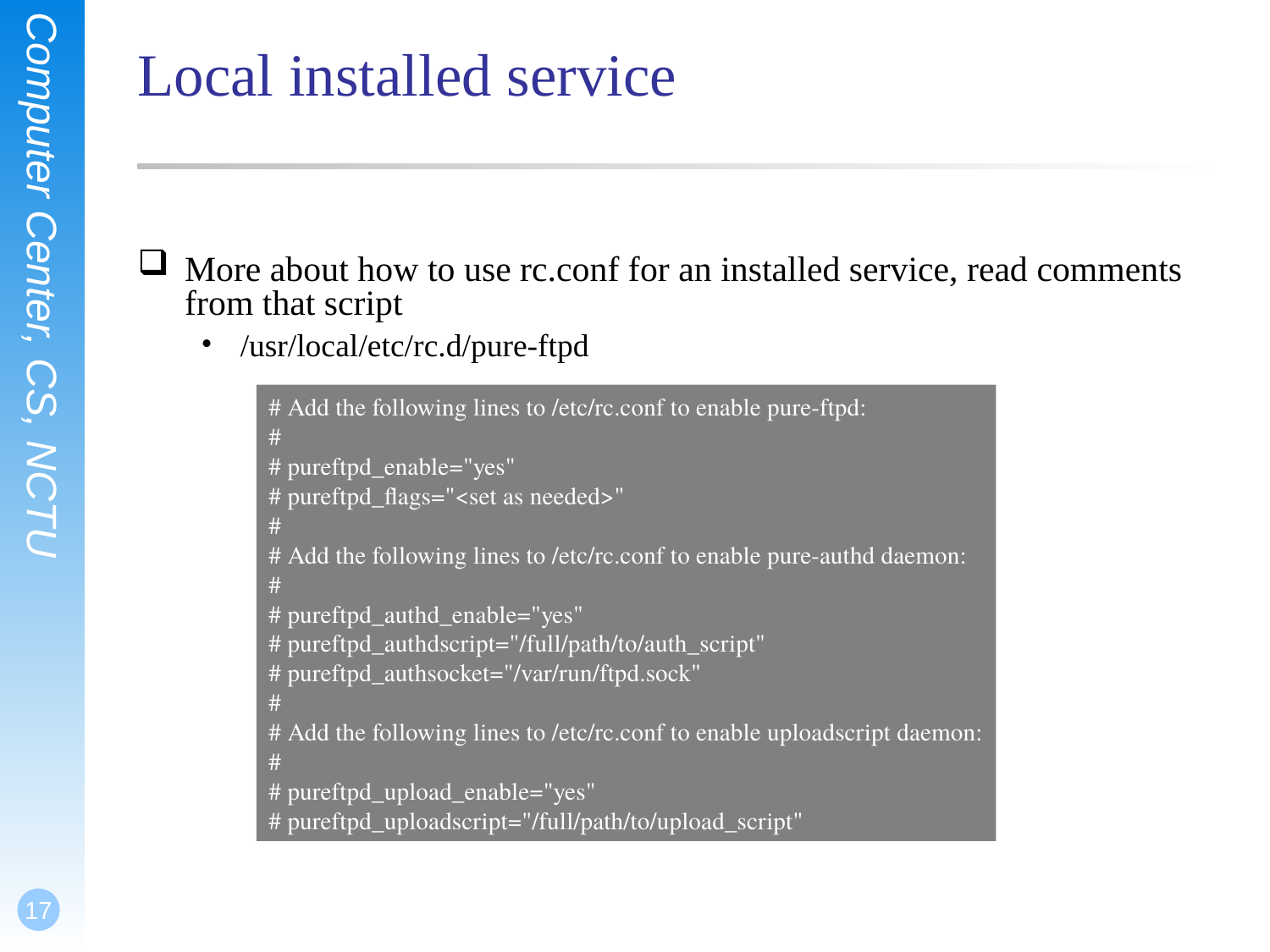

Local installed service

More about how to use rc.conf for an installed service, read comments from that script
/usr/local/etc/rc.d/pure-ftpd
# Add the following lines to /etc/rc.conf to enable pure-ftpd:
#
# pureftpd_enable="yes"
# pureftpd_flags="<set as needed>"
#
# Add the following lines to /etc/rc.conf to enable pure-authd daemon:
#
# pureftpd_authd_enable="yes"
# pureftpd_authdscript="/full/path/to/auth_script"
# pureftpd_authsocket="/var/run/ftpd.sock"
#
# Add the following lines to /etc/rc.conf to enable uploadscript daemon:
#
# pureftpd_upload_enable="yes"
# pureftpd_uploadscript="/full/path/to/upload_script"